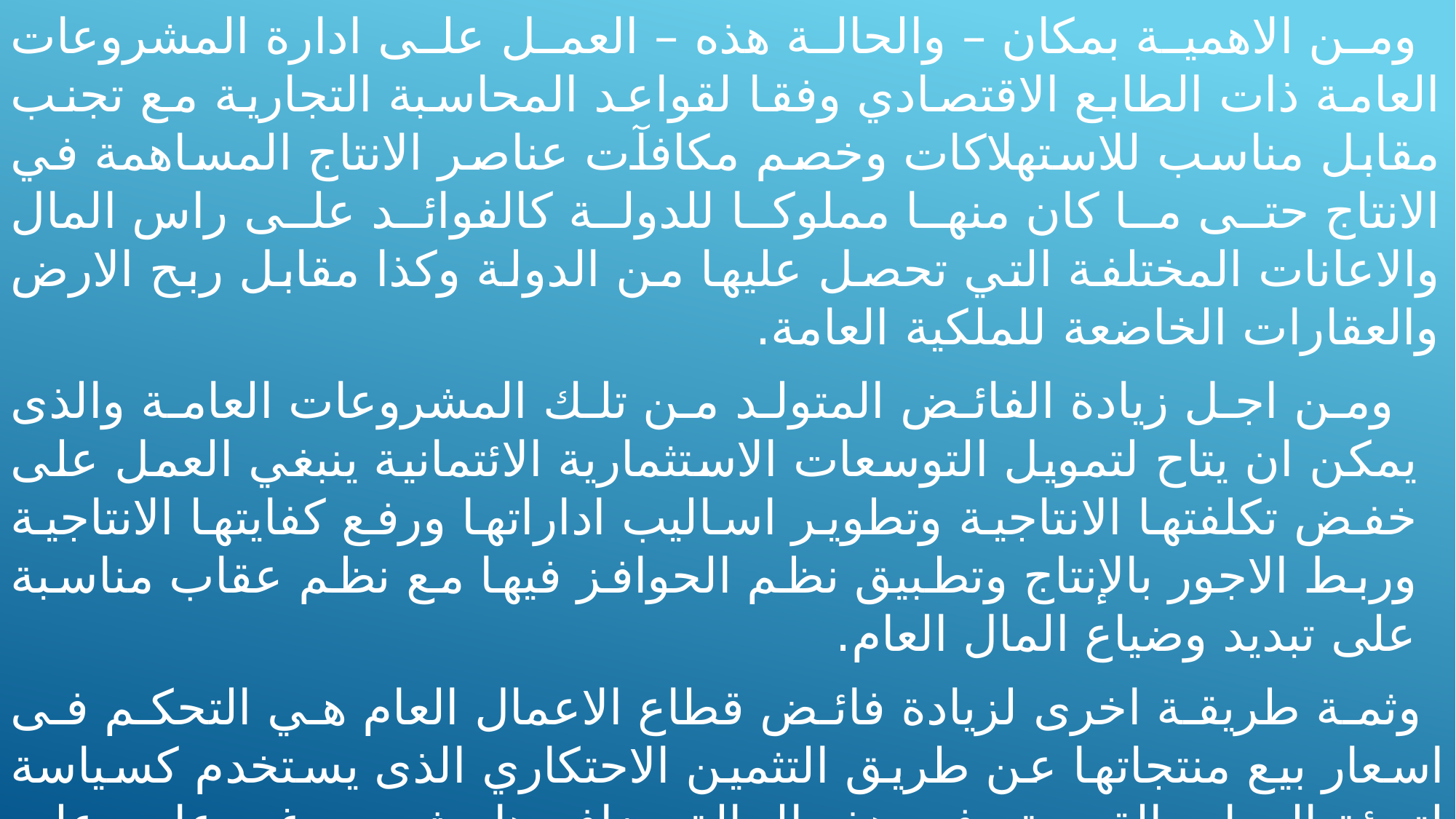

ومن الاهمية بمكان – والحالة هذه – العمل على ادارة المشروعات العامة ذات الطابع الاقتصادي وفقا لقواعد المحاسبة التجارية مع تجنب مقابل مناسب للاستهلاكات وخصم مكافآت عناصر الانتاج المساهمة في الانتاج حتى ما كان منها مملوكا للدولة كالفوائد على راس المال والاعانات المختلفة التي تحصل عليها من الدولة وكذا مقابل ربح الارض والعقارات الخاضعة للملكية العامة.
	ومن اجل زيادة الفائض المتولد من تلك المشروعات العامة والذى يمكن ان يتاح لتمويل التوسعات الاستثمارية الائتمانية ينبغي العمل على خفض تكلفتها الانتاجية وتطوير اساليب اداراتها ورفع كفايتها الانتاجية وربط الاجور بالإنتاج وتطبيق نظم الحوافز فيها مع نظم عقاب مناسبة على تبديد وضياع المال العام.
	وثمة طريقة اخرى لزيادة فائض قطاع الاعمال العام هي التحكم فى اسعار بيع منتجاتها عن طريق التثمين الاحتكاري الذى يستخدم كسياسة لتعبئة الموارد القومية وفى هذه الحالة يضاف هامش ربح غير عادى على ان القدر الذى يجاوز الربح العادي فالتثمين  الاحتكاري يعتبر من قبيل الضريبة ويجب ان تتدخل الحكومة في تحديده بالتطبيق لمعايير فرض الضرائب.